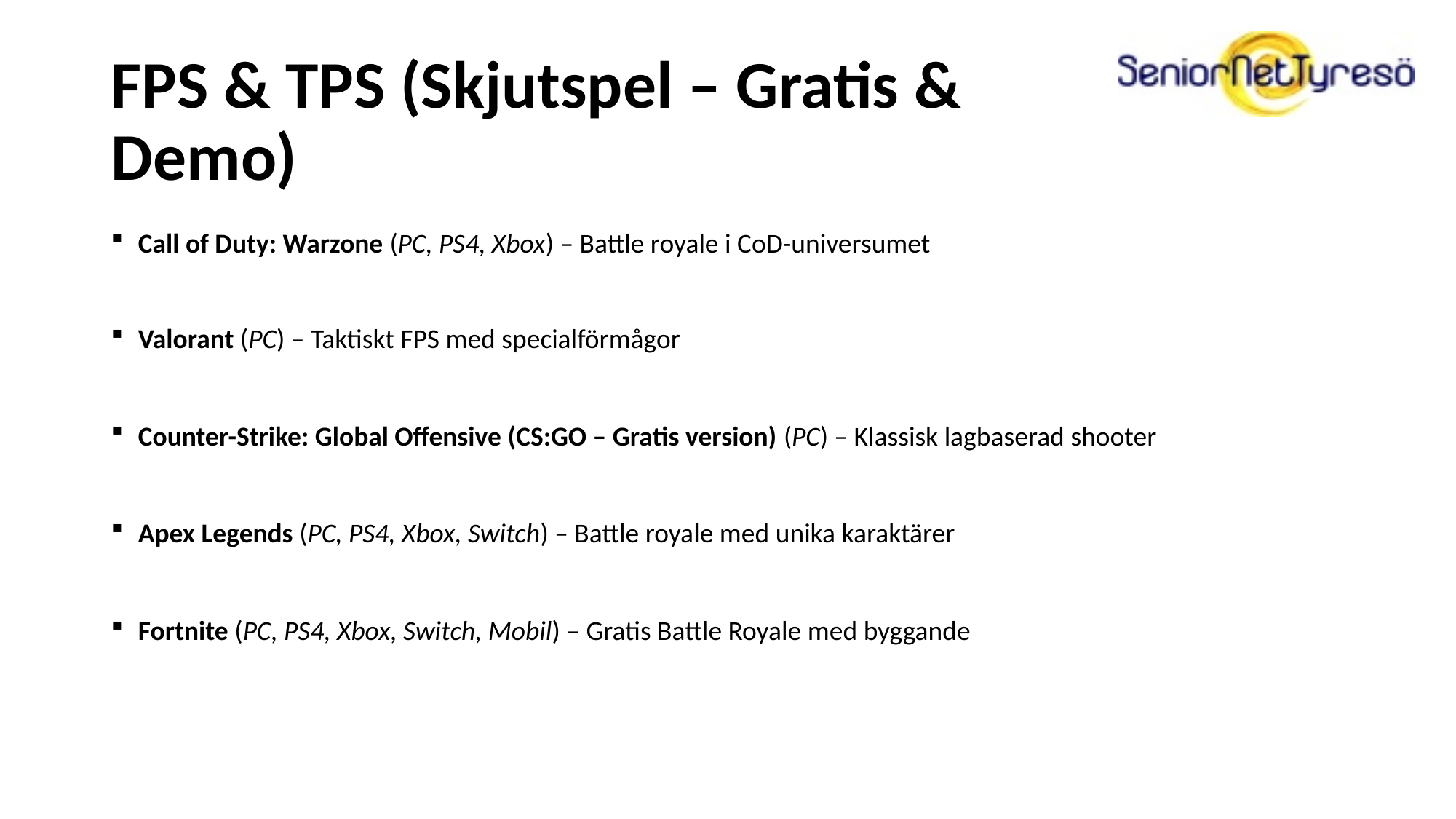

# FPS & TPS (Skjutspel – Gratis & Demo)
Call of Duty: Warzone (PC, PS4, Xbox) – Battle royale i CoD-universumet
Valorant (PC) – Taktiskt FPS med specialförmågor
Counter-Strike: Global Offensive (CS:GO – Gratis version) (PC) – Klassisk lagbaserad shooter
Apex Legends (PC, PS4, Xbox, Switch) – Battle royale med unika karaktärer
Fortnite (PC, PS4, Xbox, Switch, Mobil) – Gratis Battle Royale med byggande